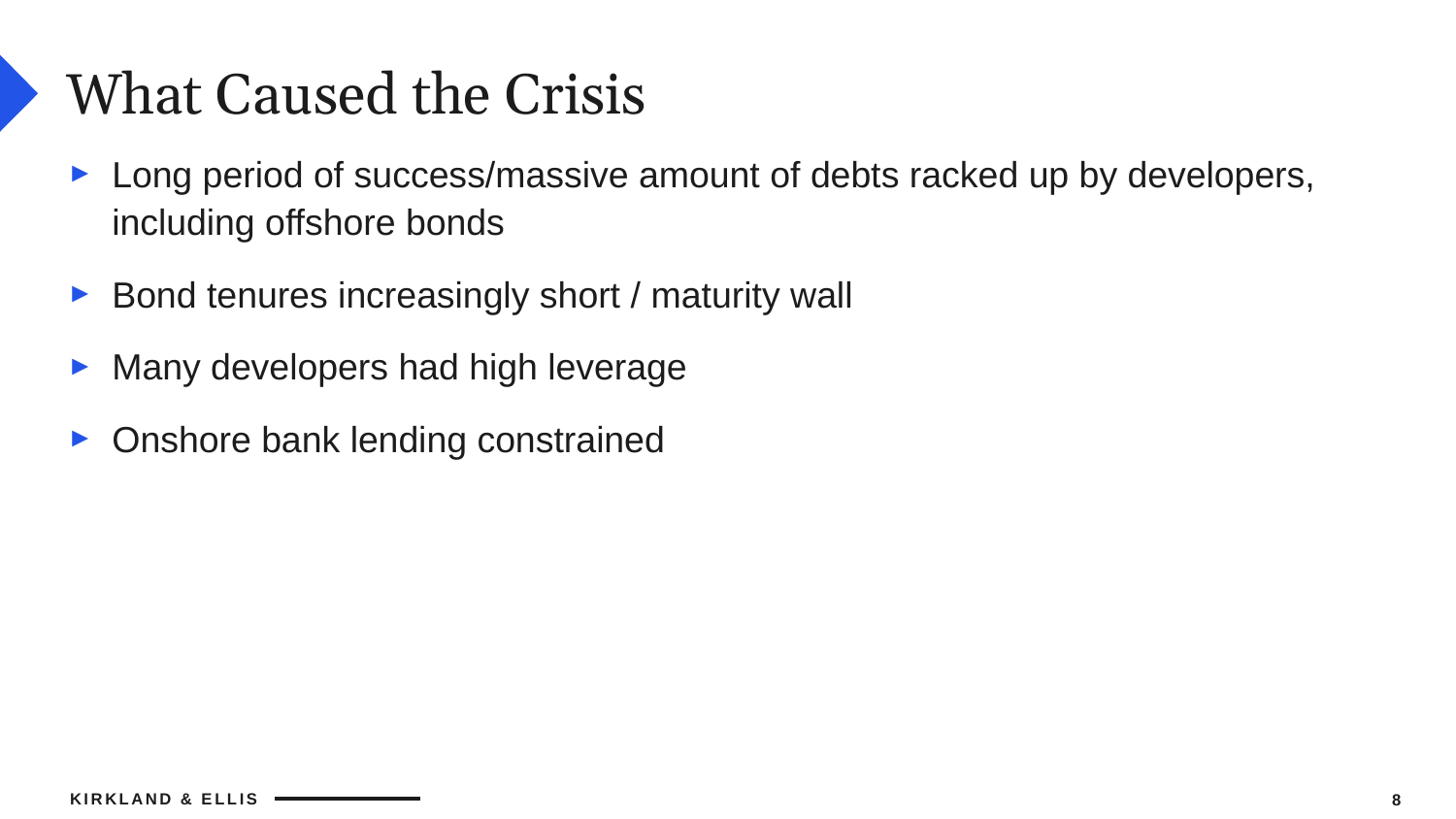

# What Caused the Crisis
Long period of success/massive amount of debts racked up by developers, including offshore bonds
Bond tenures increasingly short / maturity wall
Many developers had high leverage
Onshore bank lending constrained